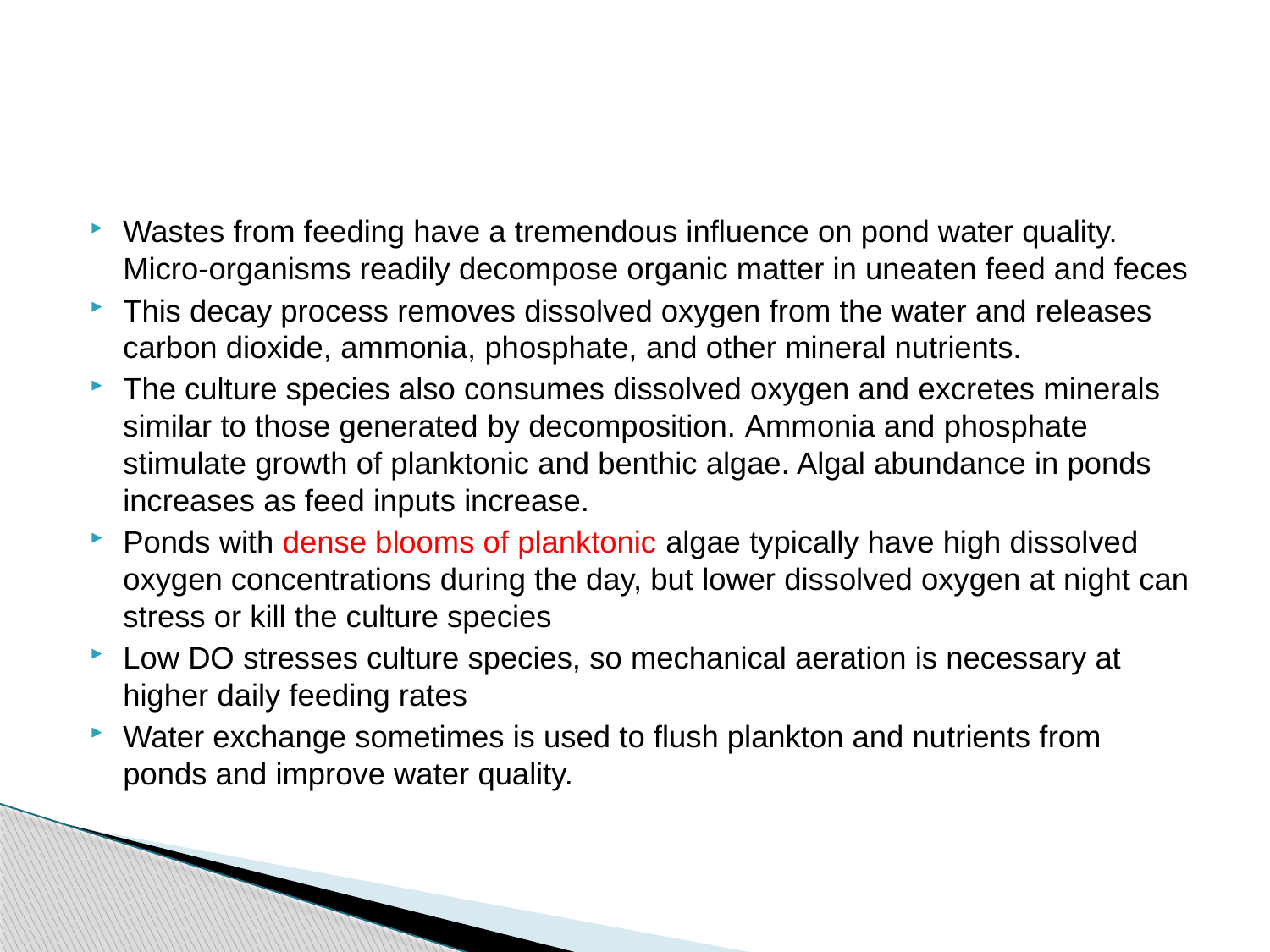

Wastes from feeding have a tremendous influence on pond water quality. Micro-organisms readily decompose organic matter in uneaten feed and feces
This decay process removes dissolved oxygen from the water and releases carbon dioxide, ammonia, phosphate, and other mineral nutrients.
The culture species also consumes dissolved oxygen and excretes minerals similar to those generated by decomposition. Ammonia and phosphate stimulate growth of planktonic and benthic algae. Algal abundance in ponds increases as feed inputs increase.
Ponds with dense blooms of planktonic algae typically have high dissolved oxygen concentrations during the day, but lower dissolved oxygen at night can stress or kill the culture species
Low DO stresses culture species, so mechanical aeration is necessary at higher daily feeding rates
Water exchange sometimes is used to flush plankton and nutrients from ponds and improve water quality.